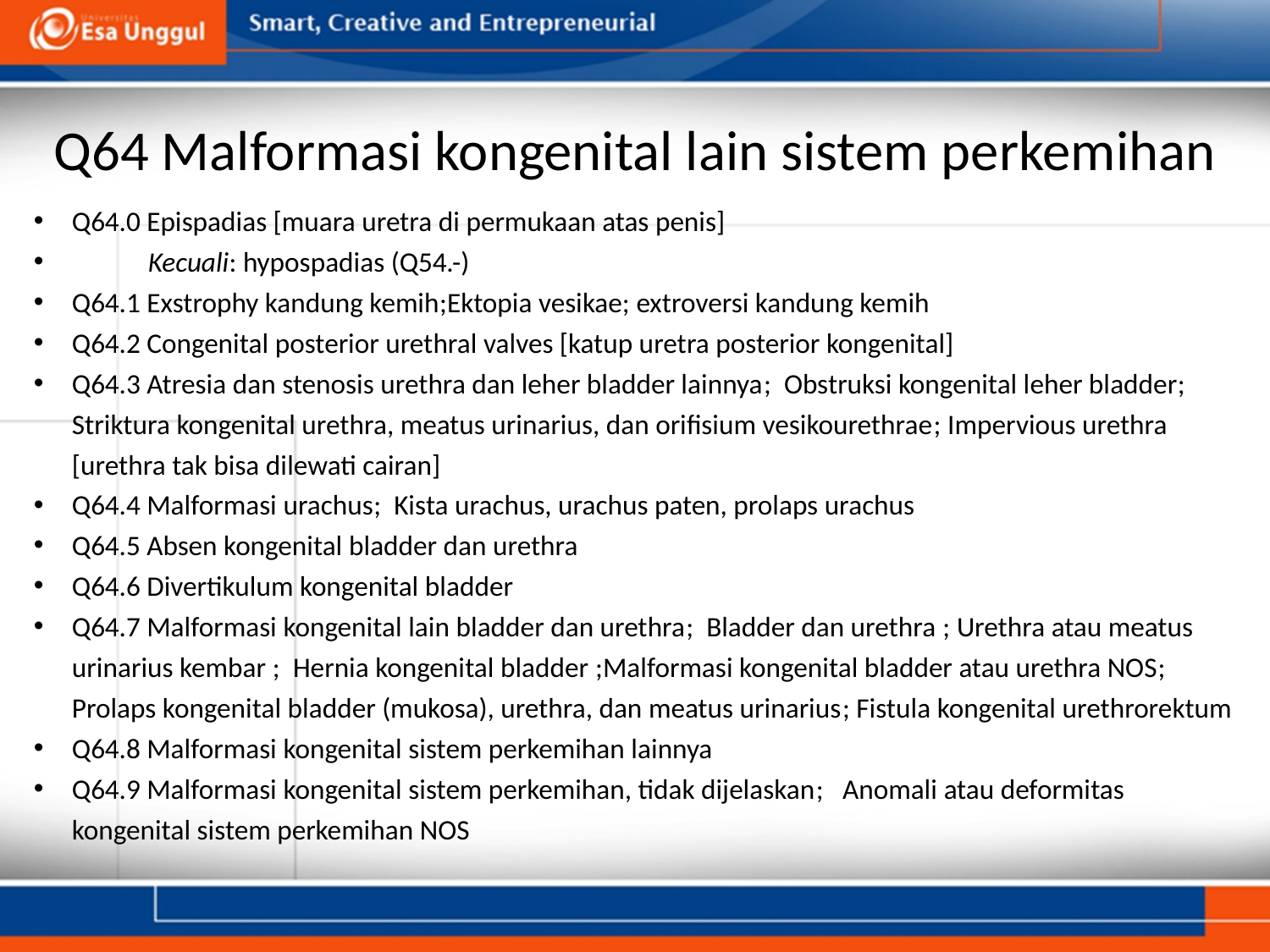

# Q64 Malformasi kongenital lain sistem perkemihan
Q64.0 Epispadias [muara uretra di permukaan atas penis]
            Kecuali: hypospadias (Q54.-)
Q64.1 Exstrophy kandung kemih;Ektopia vesikae; extroversi kandung kemih
Q64.2 Congenital posterior urethral valves [katup uretra posterior kongenital]
Q64.3 Atresia dan stenosis urethra dan leher bladder lainnya;  Obstruksi kongenital leher bladder; Striktura kongenital urethra, meatus urinarius, dan orifisium vesikourethrae; Impervious urethra [urethra tak bisa dilewati cairan]
Q64.4 Malformasi urachus;  Kista urachus, urachus paten, prolaps urachus
Q64.5 Absen kongenital bladder dan urethra
Q64.6 Divertikulum kongenital bladder
Q64.7 Malformasi kongenital lain bladder dan urethra;  Bladder dan urethra ; Urethra atau meatus urinarius kembar ;  Hernia kongenital bladder ;Malformasi kongenital bladder atau urethra NOS; Prolaps kongenital bladder (mukosa), urethra, dan meatus urinarius; Fistula kongenital urethrorektum
Q64.8 Malformasi kongenital sistem perkemihan lainnya
Q64.9 Malformasi kongenital sistem perkemihan, tidak dijelaskan;   Anomali atau deformitas kongenital sistem perkemihan NOS